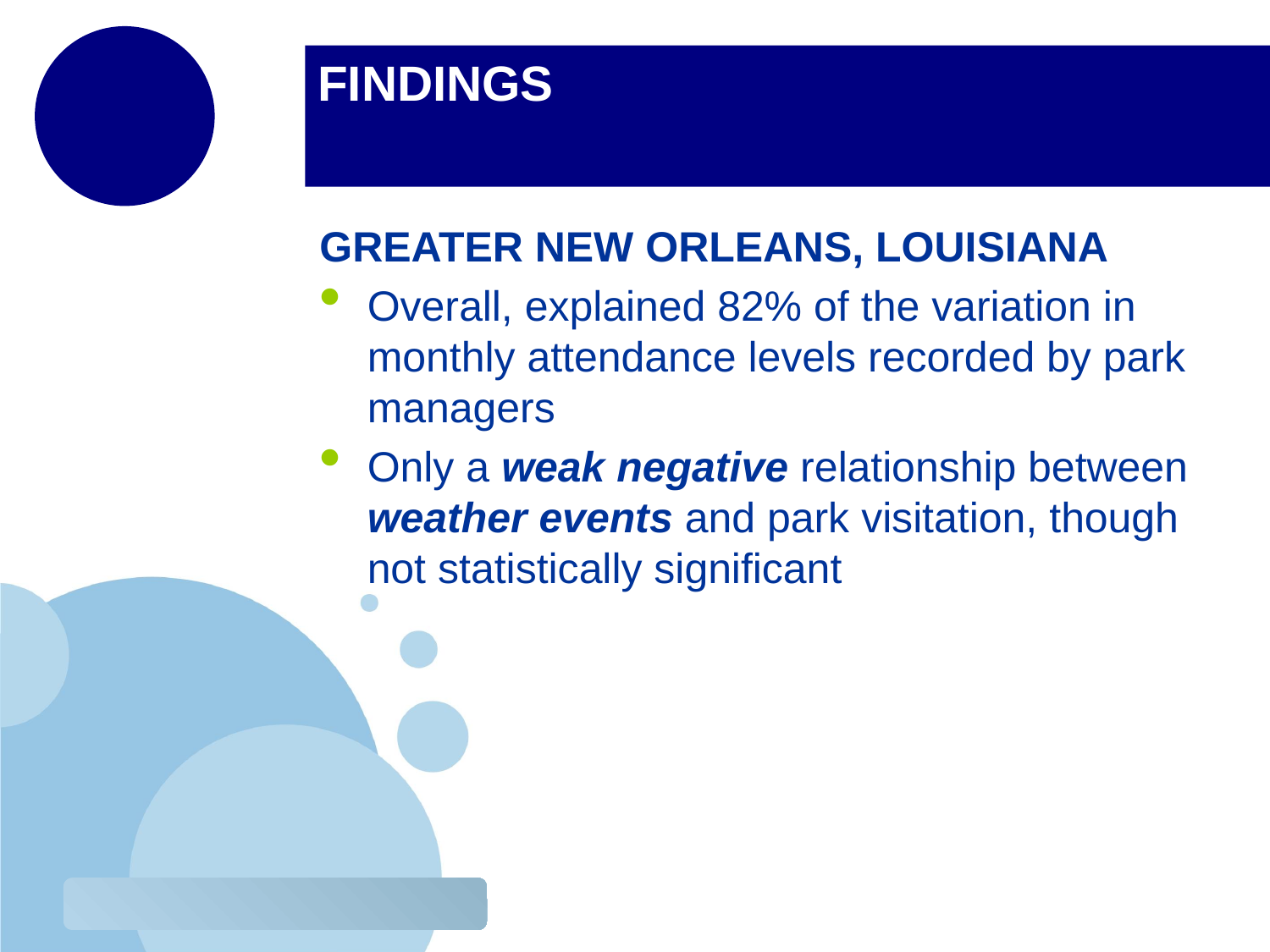

# FINDINGS
Greater New Orleans, Louisiana
Overall, explained 82% of the variation in monthly attendance levels recorded by park managers
Only a weak negative relationship between weather events and park visitation, though not statistically significant